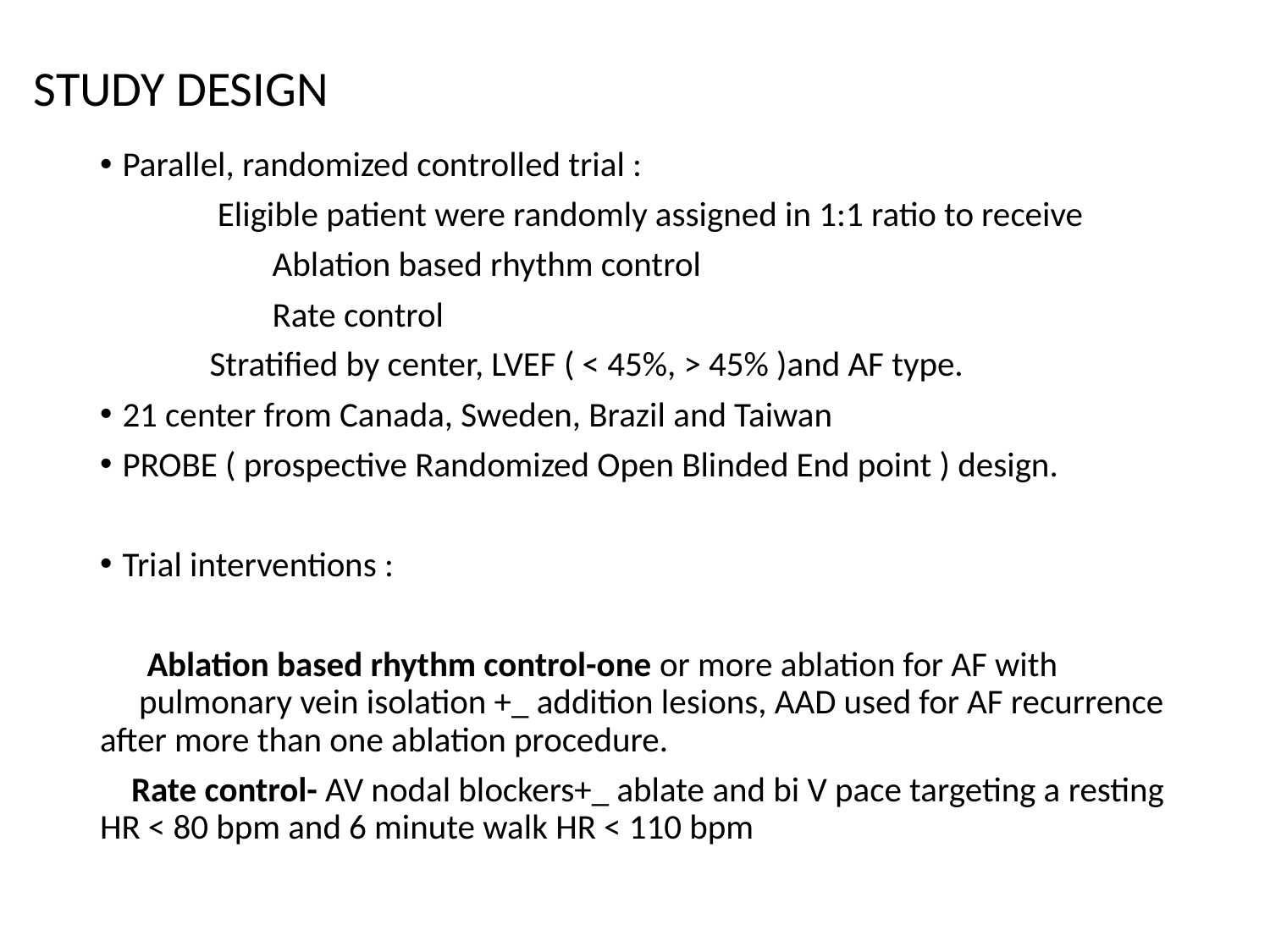

# STUDY DESIGN
Parallel, randomized controlled trial :
               Eligible patient were randomly assigned in 1:1 ratio to receive
                      Ablation based rhythm control
                      Rate control
              Stratified by center, LVEF ( < 45%, > 45% )and AF type.
21 center from Canada, Sweden, Brazil and Taiwan
PROBE ( prospective Randomized Open Blinded End point ) design.

Trial interventions :

      Ablation based rhythm control-one or more ablation for AF with                    pulmonary vein isolation +_ addition lesions, AAD used for AF recurrence after more than one ablation procedure.
    Rate control- AV nodal blockers+_ ablate and bi V pace targeting a resting HR < 80 bpm and 6 minute walk HR < 110 bpm